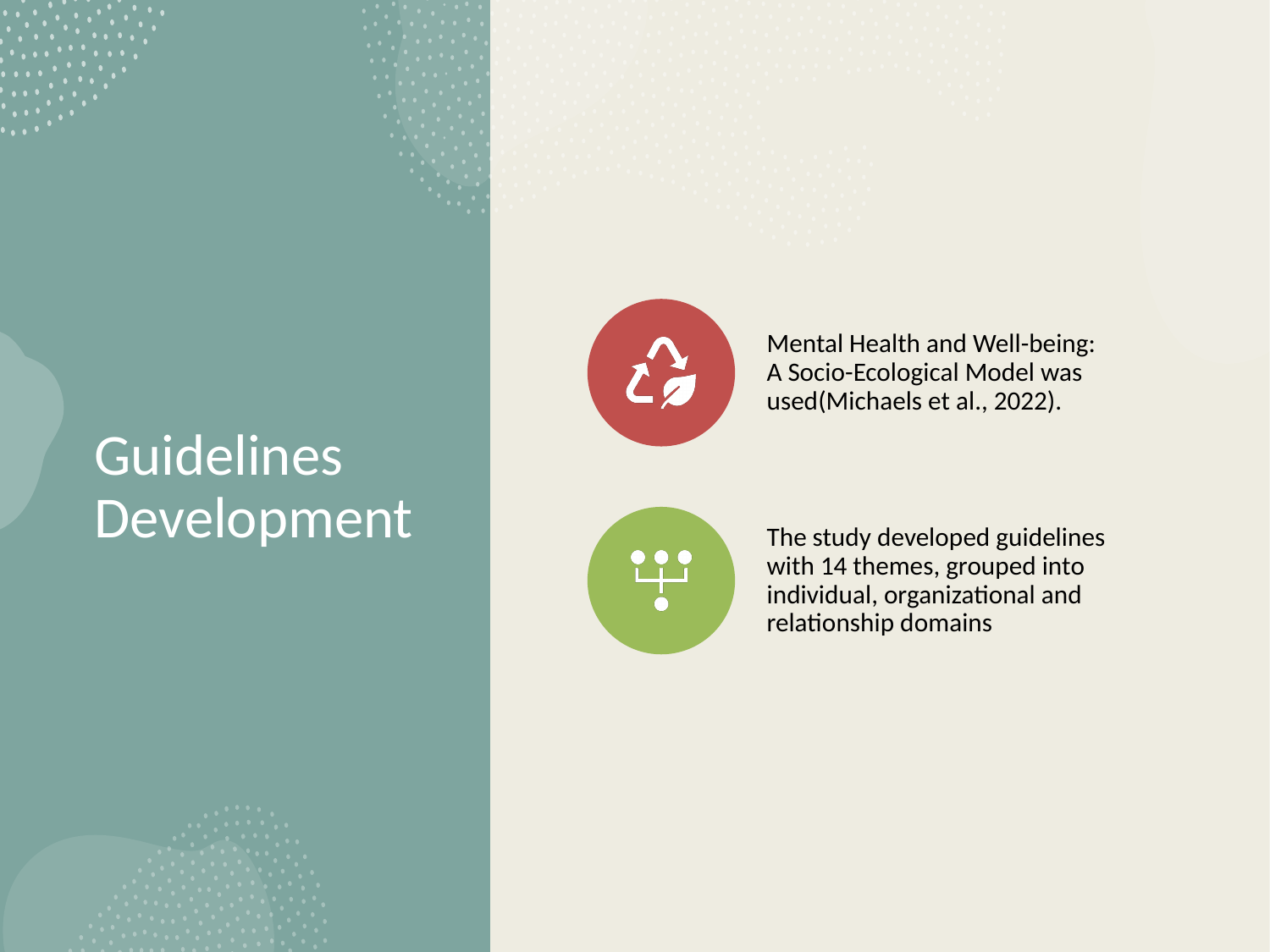

Mental Health and Well-being: A Socio-Ecological Model was used(Michaels et al., 2022).
The study developed guidelines with 14 themes, grouped into individual, organizational and relationship domains
# Guidelines Development